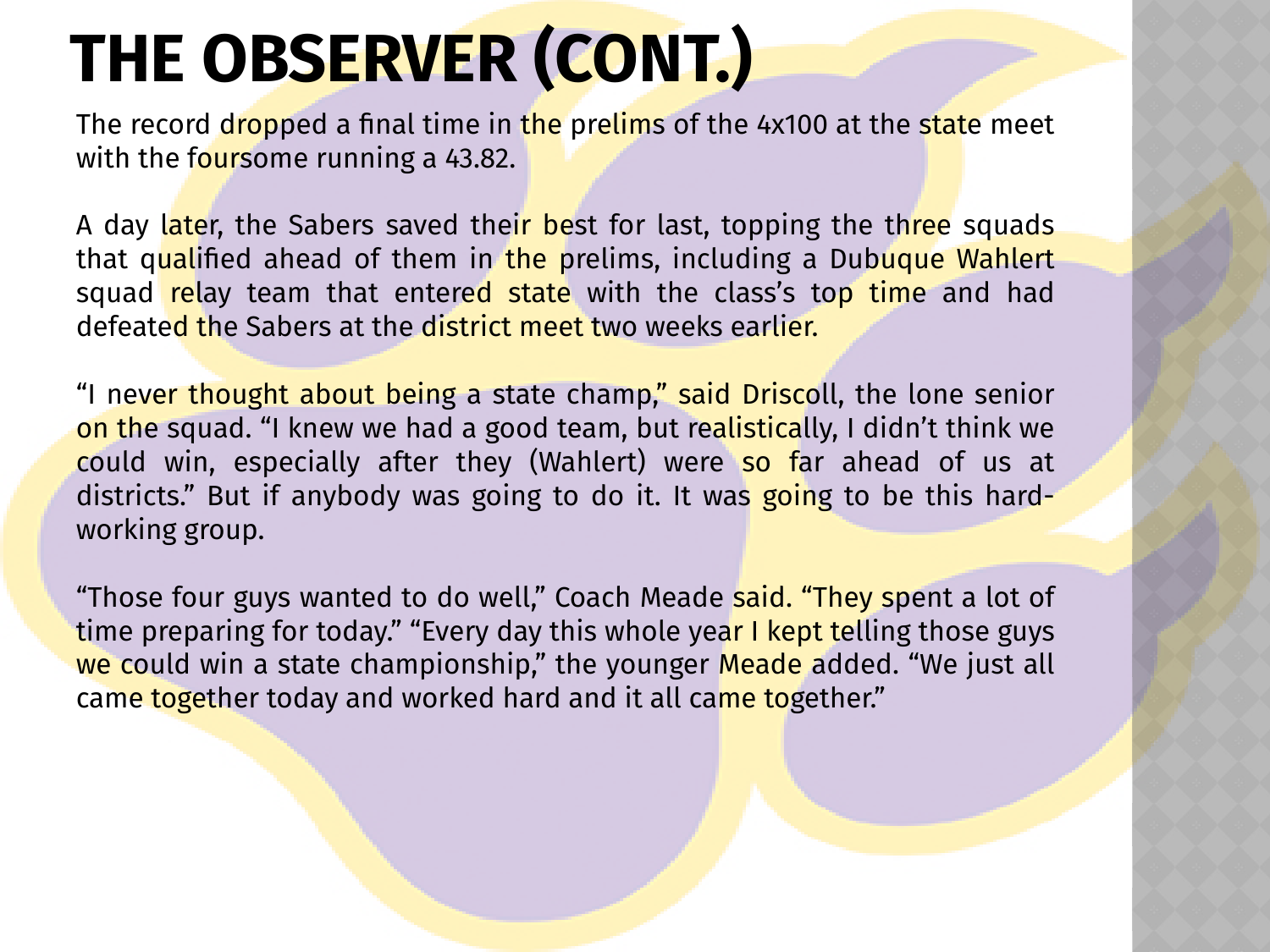

# The Observer (cont.)
The record dropped a final time in the prelims of the 4x100 at the state meet with the foursome running a 43.82.

A day later, the Sabers saved their best for last, topping the three squads that qualified ahead of them in the prelims, including a Dubuque Wahlert squad relay team that entered state with the class’s top time and had defeated the Sabers at the district meet two weeks earlier.

“I never thought about being a state champ,” said Driscoll, the lone senior on the squad. “I knew we had a good team, but realistically, I didn’t think we could win, especially after they (Wahlert) were so far ahead of us at districts.” But if anybody was going to do it. It was going to be this hard-working group.

“Those four guys wanted to do well,” Coach Meade said. “They spent a lot of time preparing for today.” “Every day this whole year I kept telling those guys we could win a state championship,” the younger Meade added. “We just all came together today and worked hard and it all came together.”